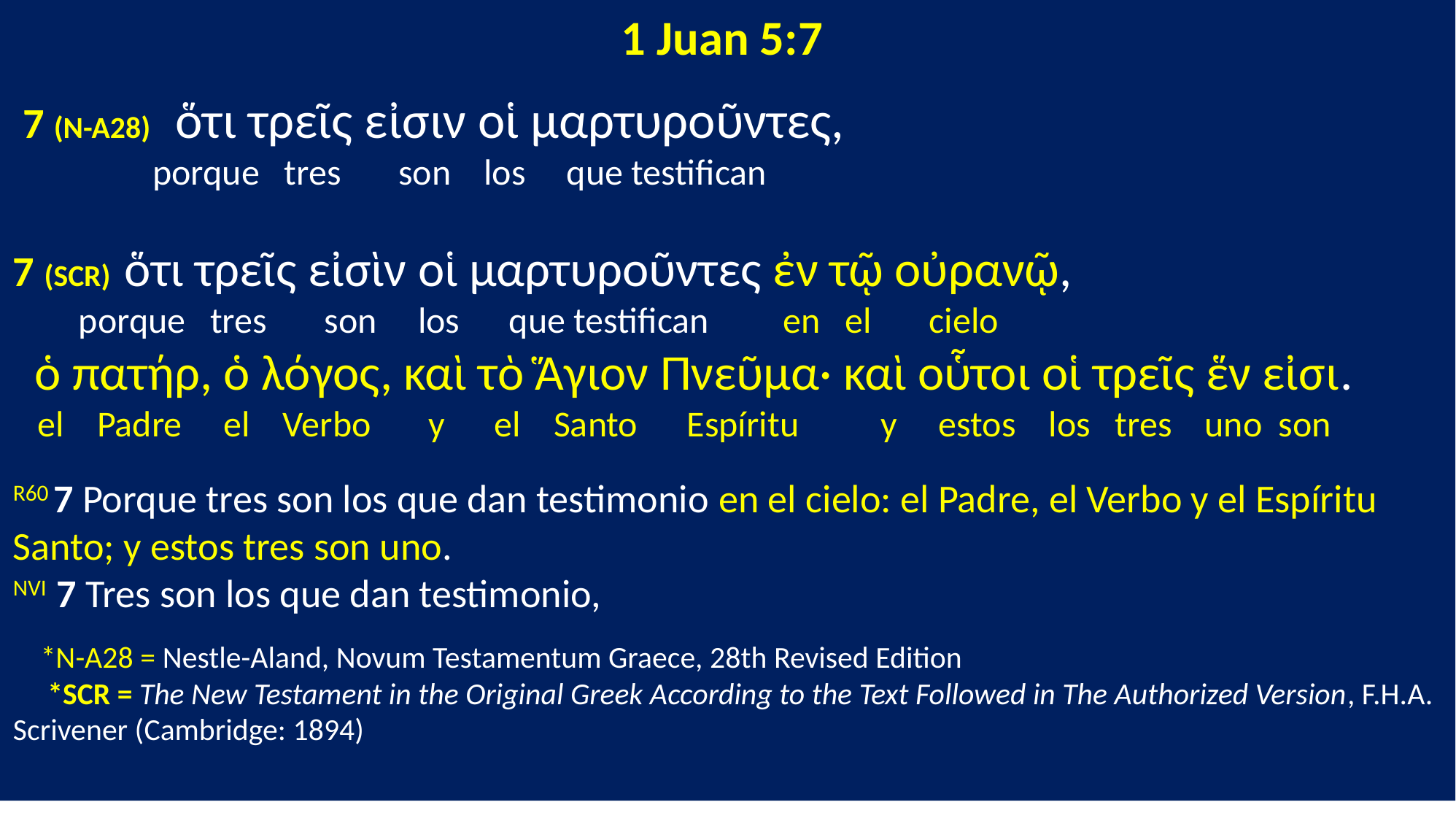

1 Juan 5:7

 7 (N-A28)   ὅτι τρεῖς εἰσιν οἱ μαρτυροῦντες,
                 porque   tres       son    los     que testifican

7 (SCR)  ὅτι τρεῖς εἰσὶν οἱ μαρτυροῦντες ἐν τῷ οὐρανῷ,
        porque   tres       son     los      que testifican         en   el       cielo
  ὁ πατήρ, ὁ λόγος, καὶ τὸ Ἅγιον Πνεῦμα· καὶ οὗτοι οἱ τρεῖς ἕν εἰσι.
   el    Padre     el    Verbo       y      el    Santo      Espíritu          y     estos    los   tres    uno  son

R60 7 Porque tres son los que dan testimonio en el cielo: el Padre, el Verbo y el Espíritu Santo; y estos tres son uno.
NVI  7 Tres son los que dan testimonio,

    *N-A28 = Nestle-Aland, Novum Testamentum Graece, 28th Revised Edition
     *SCR = The New Testament in the Original Greek According to the Text Followed in The Authorized Version, F.H.A. Scrivener (Cambridge: 1894)